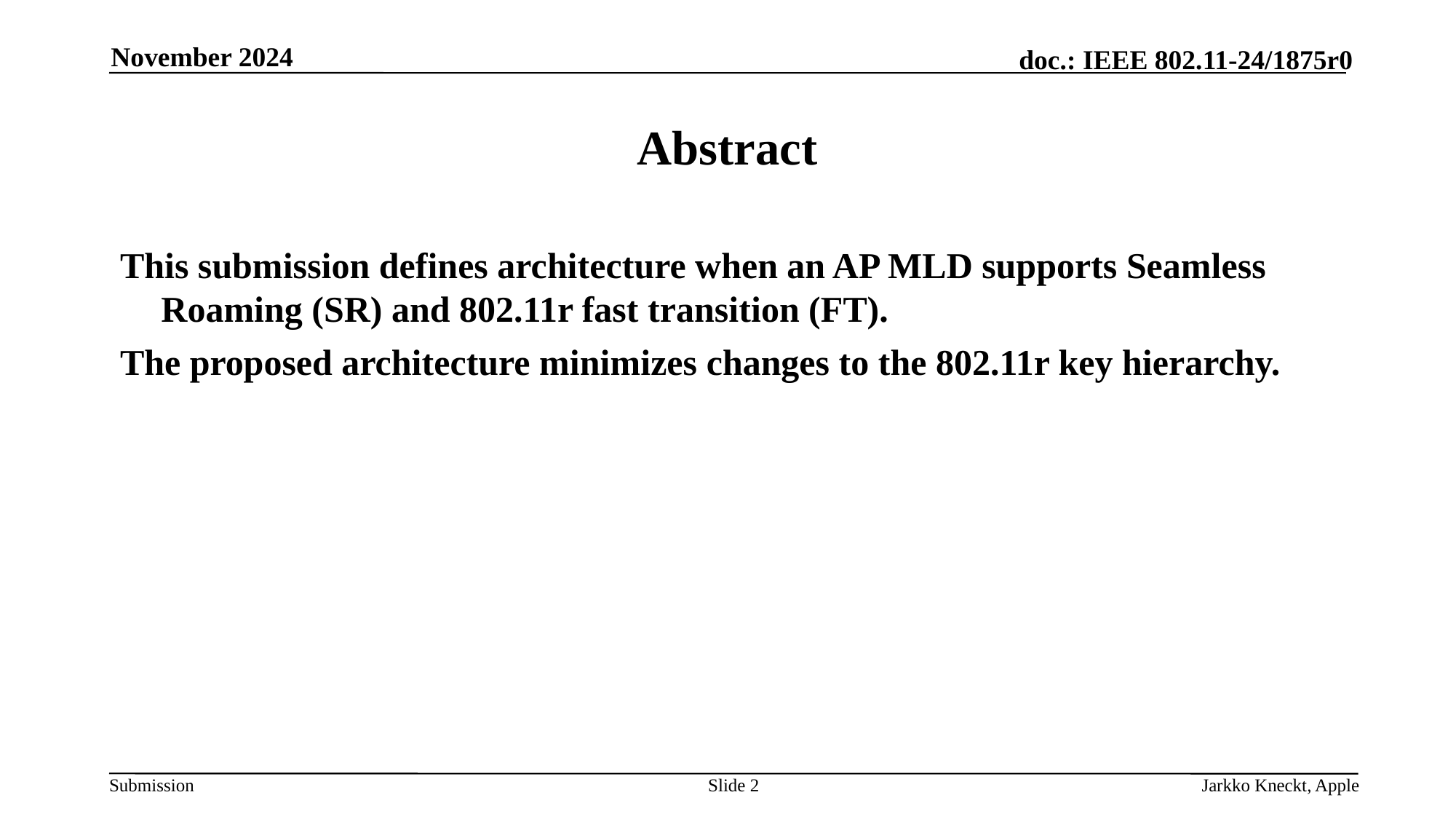

November 2024
# Abstract
This submission defines architecture when an AP MLD supports Seamless Roaming (SR) and 802.11r fast transition (FT).
The proposed architecture minimizes changes to the 802.11r key hierarchy.
Slide 2
Jarkko Kneckt, Apple